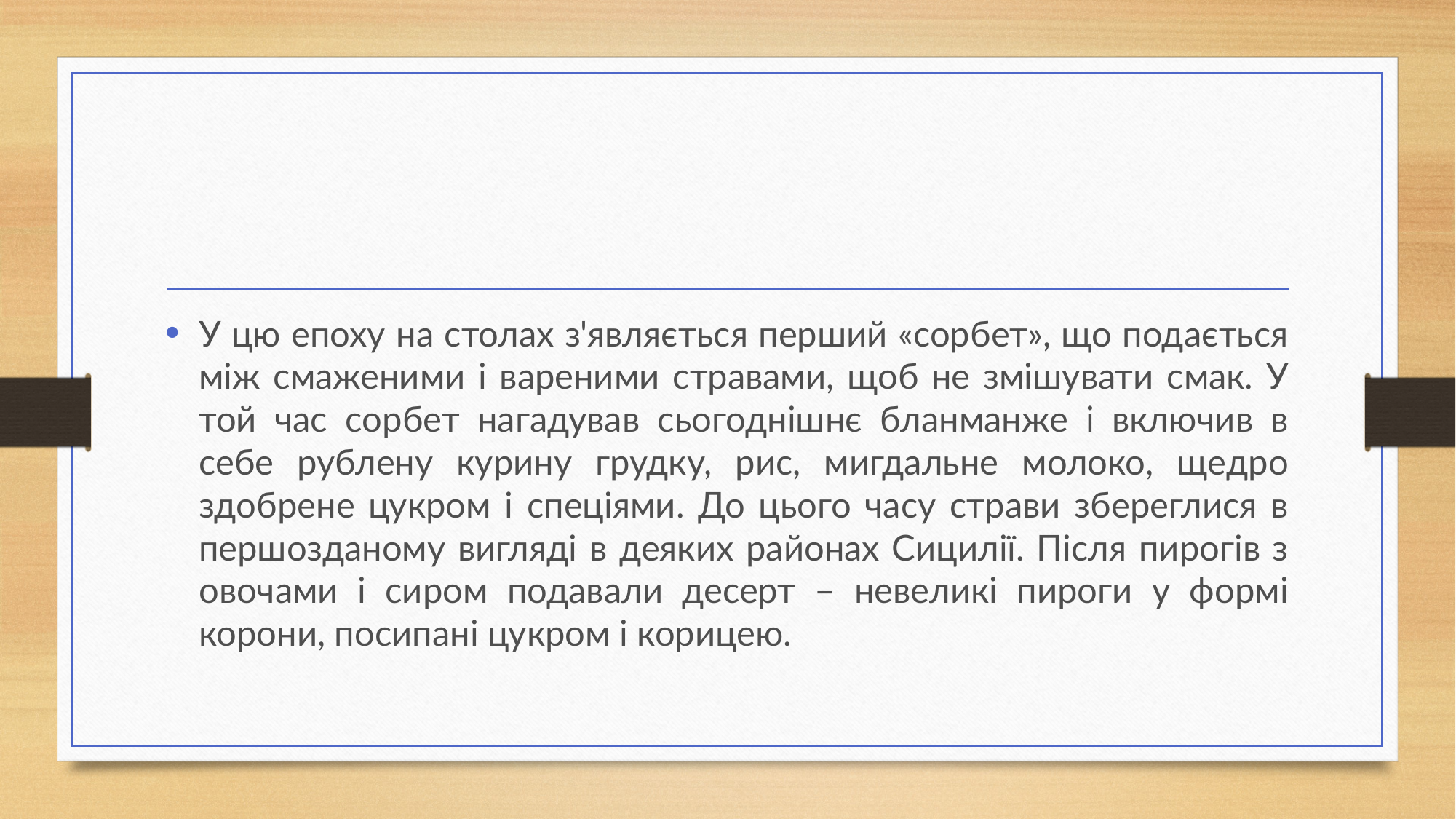

У цю епоху на столах з'являється перший «сорбет», що подається між смаженими і вареними стравами, щоб не змішувати смак. У той час сорбет нагадував сьогоднішнє бланманже і включив в себе рублену курину грудку, рис, мигдальне молоко, щедро здобрене цукром і спеціями. До цього часу страви збереглися в першозданому вигляді в деяких районах Сицилії. Після пирогів з овочами і сиром подавали десерт – невеликі пироги у формі корони, посипані цукром і корицею.